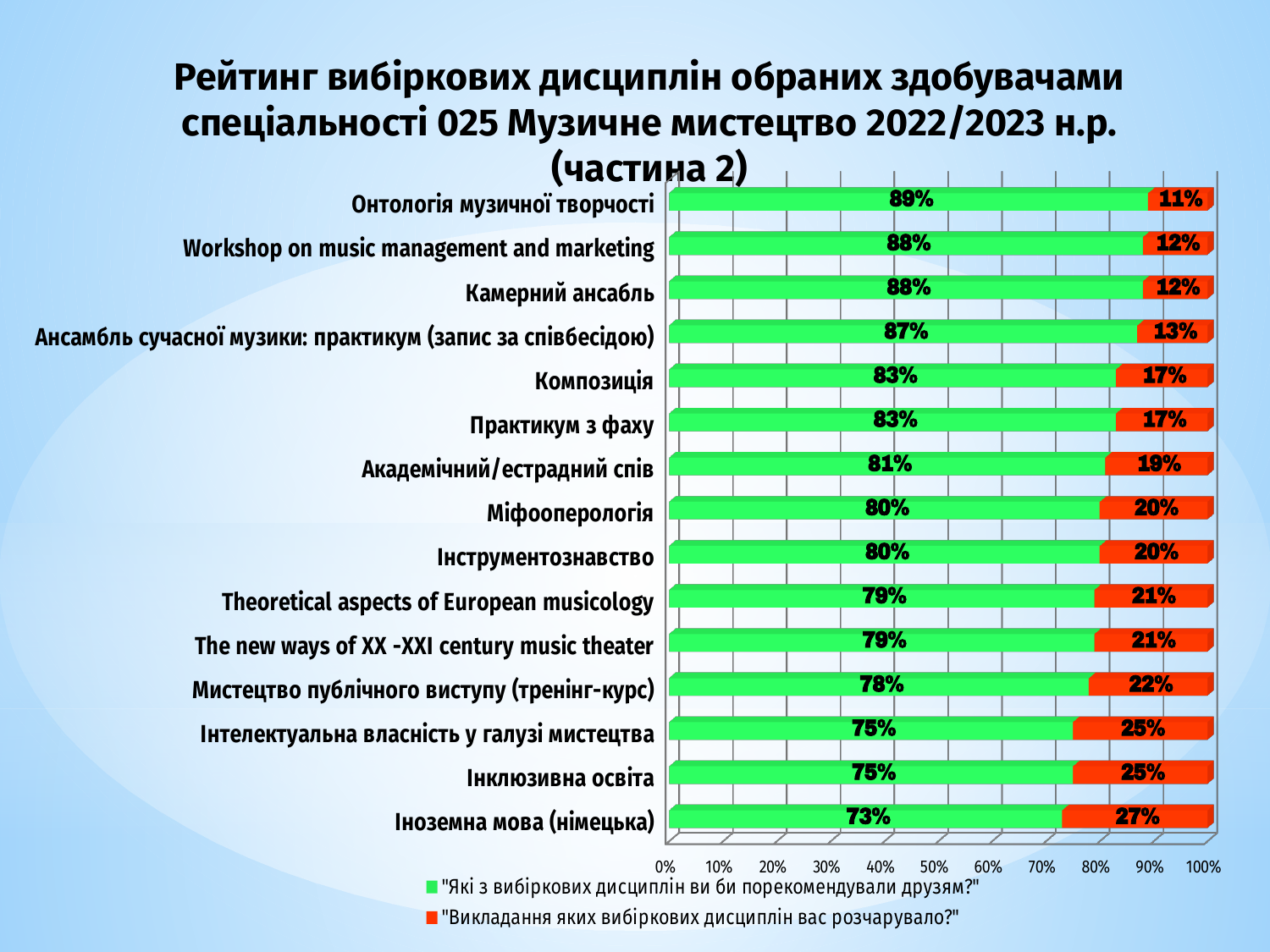

Рейтинг вибіркових дисциплін обраних здобувачами спеціальності 025 Музичне мистецтво 2022/2023 н.р. (частина 2)

[unsupported chart]